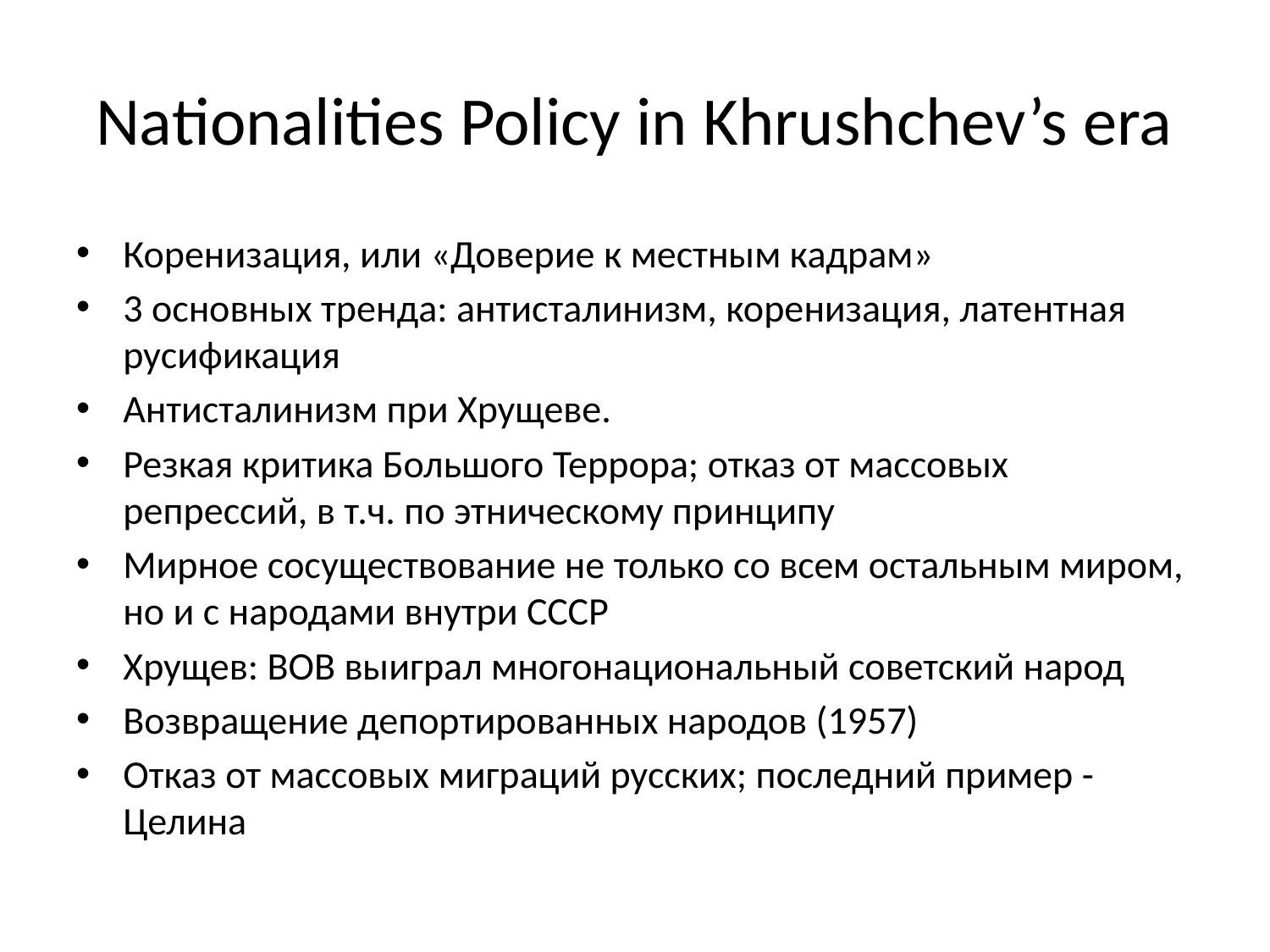

# Nationalities Policy in Khrushchev’s era
Коренизация, или «Доверие к местным кадрам»
3 основных тренда: антисталинизм, коренизация, латентная русификация
Антисталинизм при Хрущеве.
Резкая критика Большого Террора; отказ от массовых репрессий, в т.ч. по этническому принципу
Мирное сосуществование не только со всем остальным миром, но и с народами внутри СССР
Хрущев: ВОВ выиграл многонациональный советский народ
Возвращение депортированных народов (1957)
Отказ от массовых миграций русских; последний пример - Целина